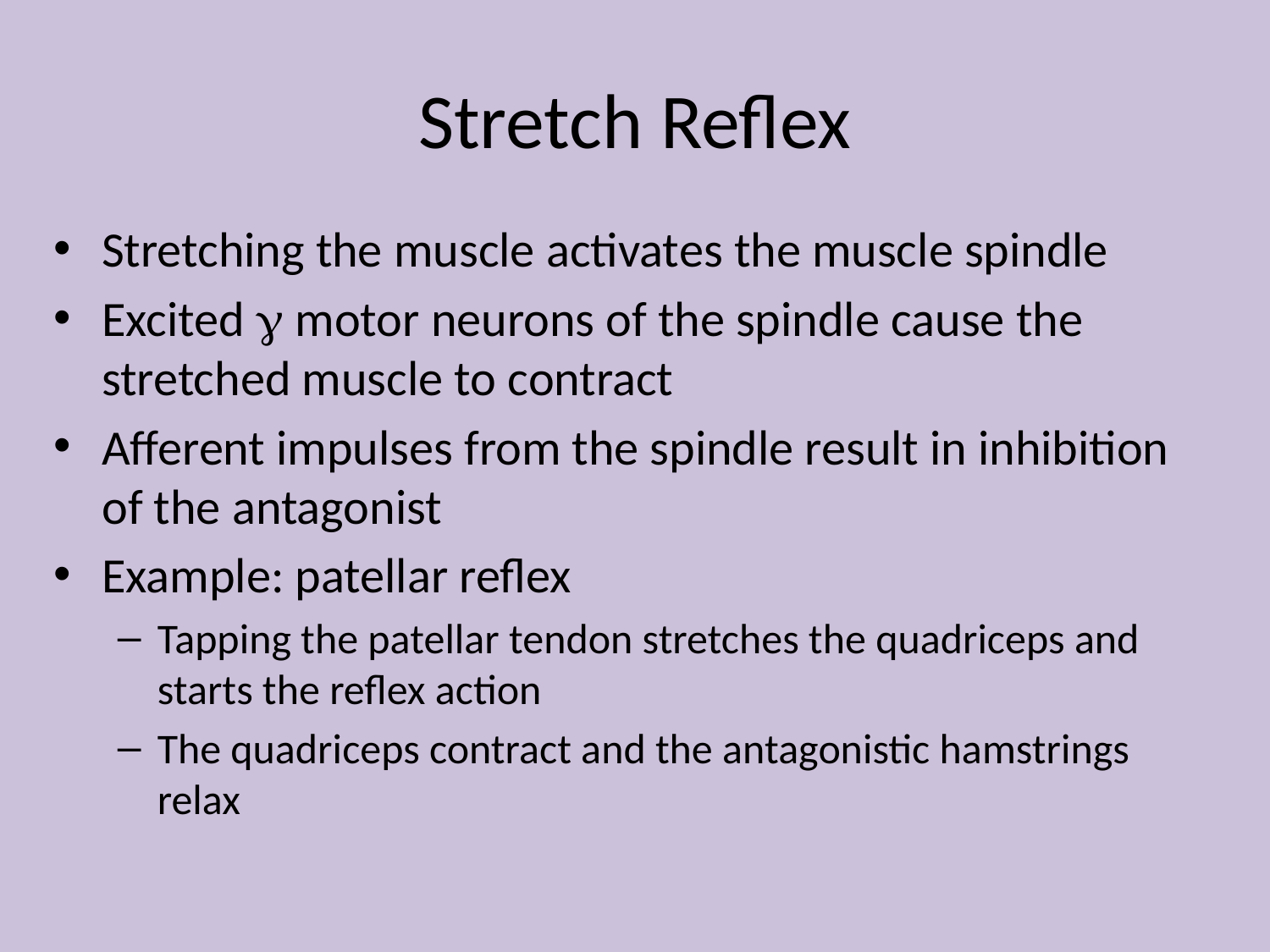

# Stretch Reflex
Stretching the muscle activates the muscle spindle
Excited γ motor neurons of the spindle cause the stretched muscle to contract
Afferent impulses from the spindle result in inhibition of the antagonist
Example: patellar reflex
Tapping the patellar tendon stretches the quadriceps and starts the reflex action
The quadriceps contract and the antagonistic hamstrings relax